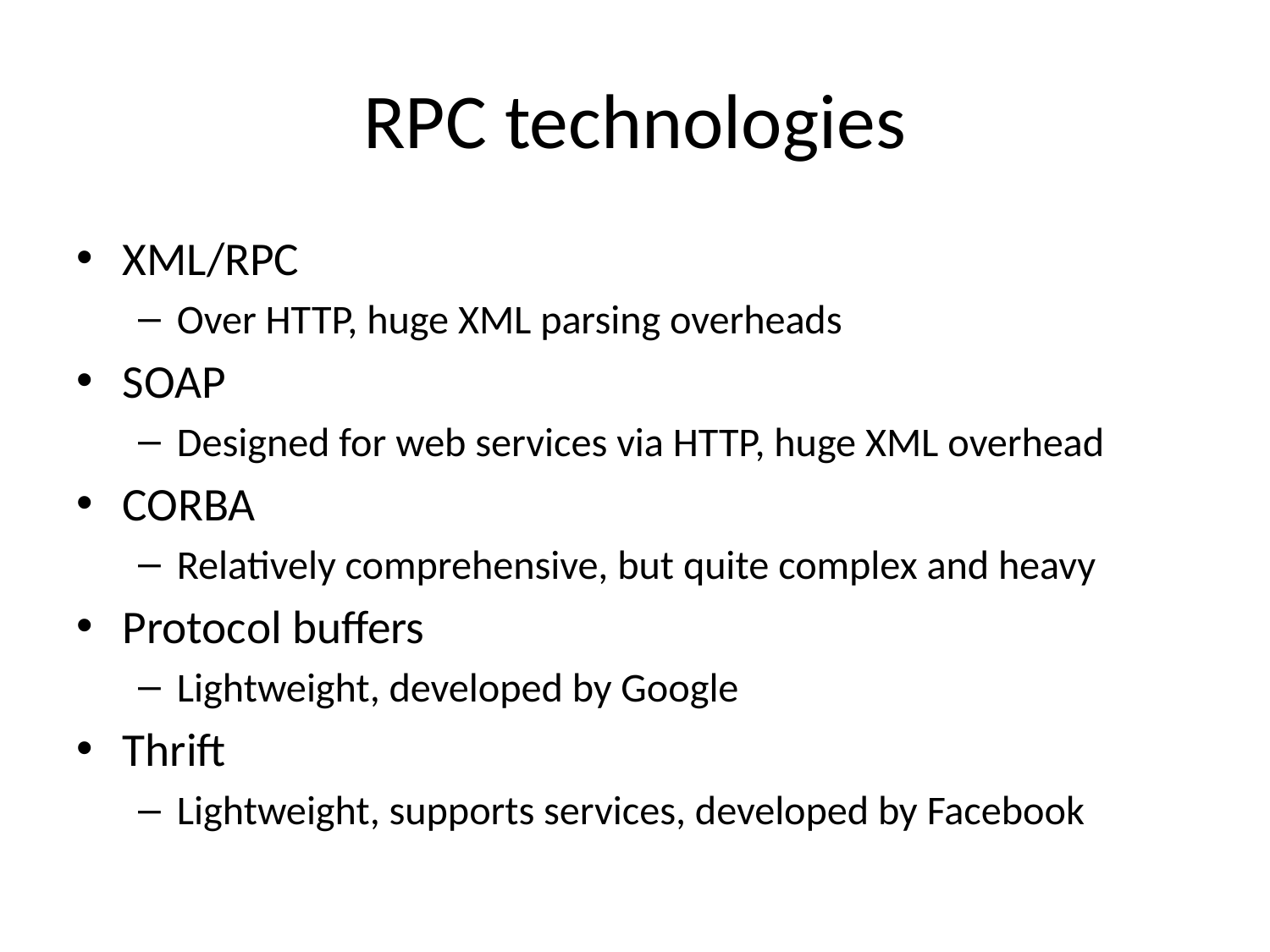

# RPC technologies
XML/RPC
Over HTTP, huge XML parsing overheads
SOAP
Designed for web services via HTTP, huge XML overhead
CORBA
Relatively comprehensive, but quite complex and heavy
Protocol buffers
Lightweight, developed by Google
Thrift
Lightweight, supports services, developed by Facebook